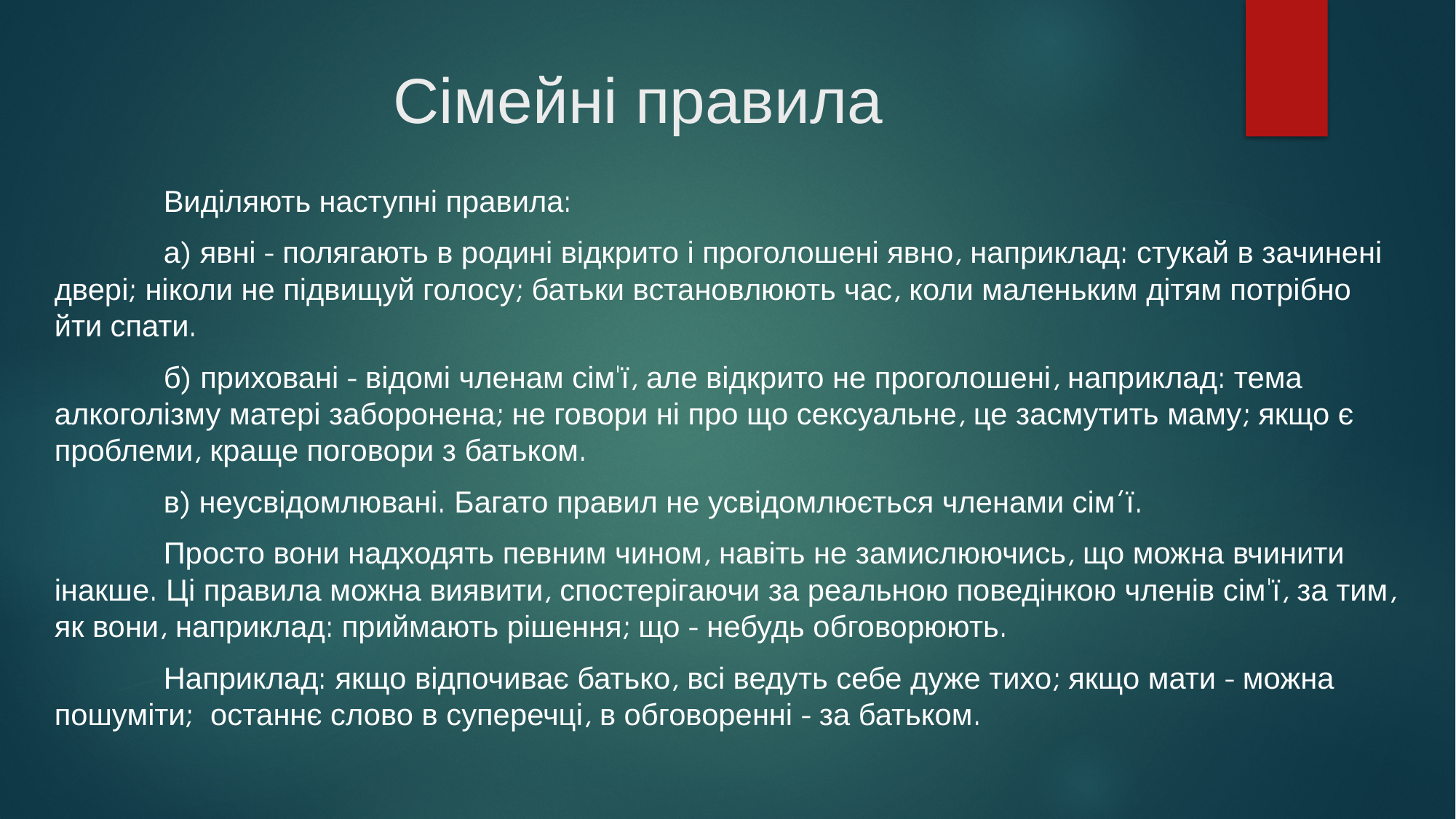

# Сімейні правила
	Виділяють наступні правила:
	а) явні - полягають в родині відкрито і проголошені явно, наприклад: стукай в зачинені двері; ніколи не підвищуй голосу; батьки встановлюють час, коли маленьким дітям потрібно йти спати.
	б) приховані - відомі членам сім'ї, але відкрито не проголошені, наприклад: тема алкоголізму матері заборонена; не говори ні про що сексуальне, це засмутить маму; якщо є проблеми, краще поговори з батьком.
	в) неусвідомлювані. Багато правил не усвідомлюється членами сім’ї.
	Просто вони надходять певним чином, навіть не замислюючись, що можна вчинити інакше. Ці правила можна виявити, спостерігаючи за реальною поведінкою членів сім'ї, за тим, як вони, наприклад: приймають рішення; що - небудь обговорюють.
	Наприклад: якщо відпочиває батько, всі ведуть себе дуже тихо; якщо мати - можна пошуміти;  останнє слово в суперечці, в обговоренні - за батьком.